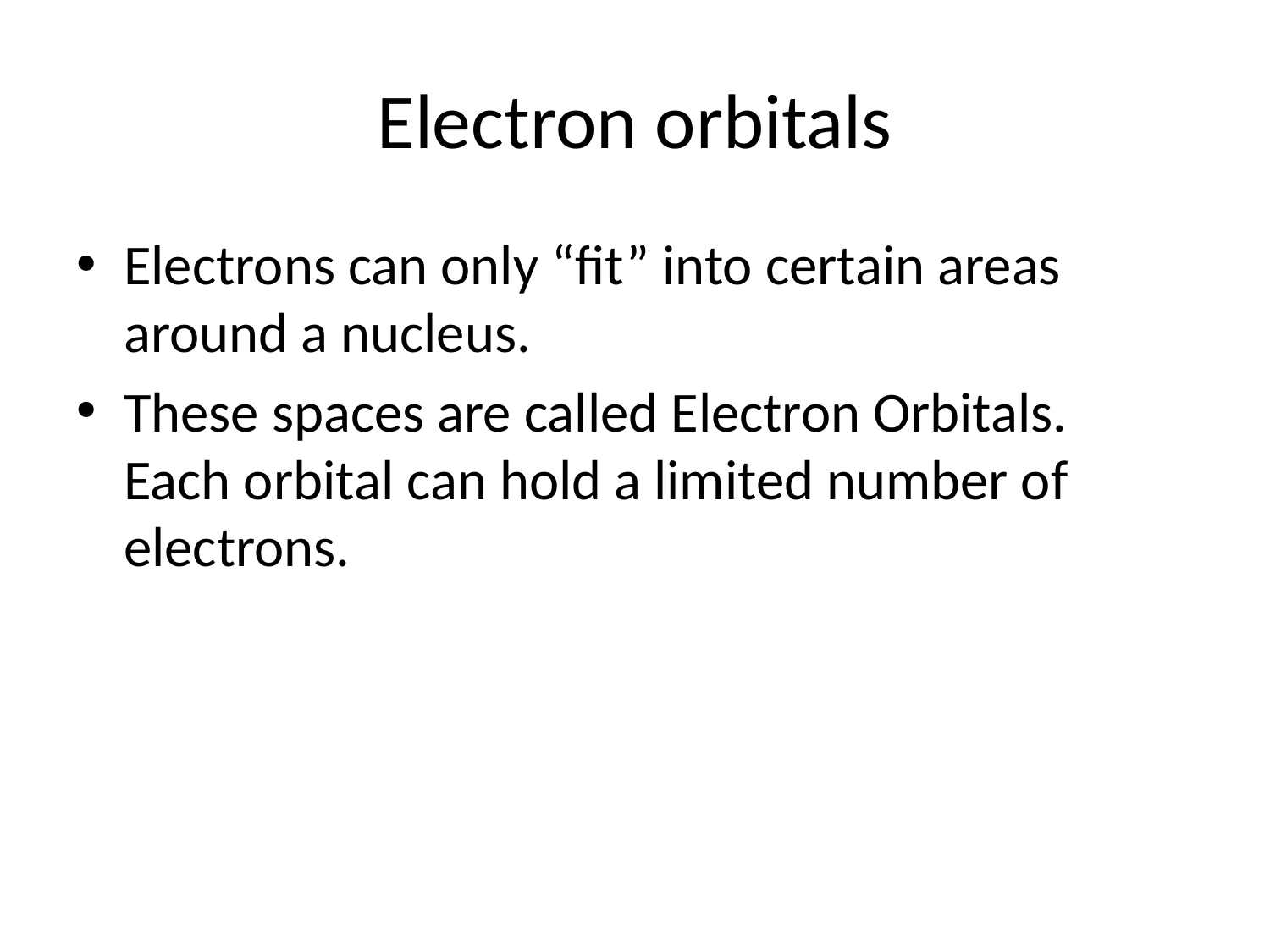

# Electron orbitals
Electrons can only “fit” into certain areas around a nucleus.
These spaces are called Electron Orbitals.  Each orbital can hold a limited number of electrons.